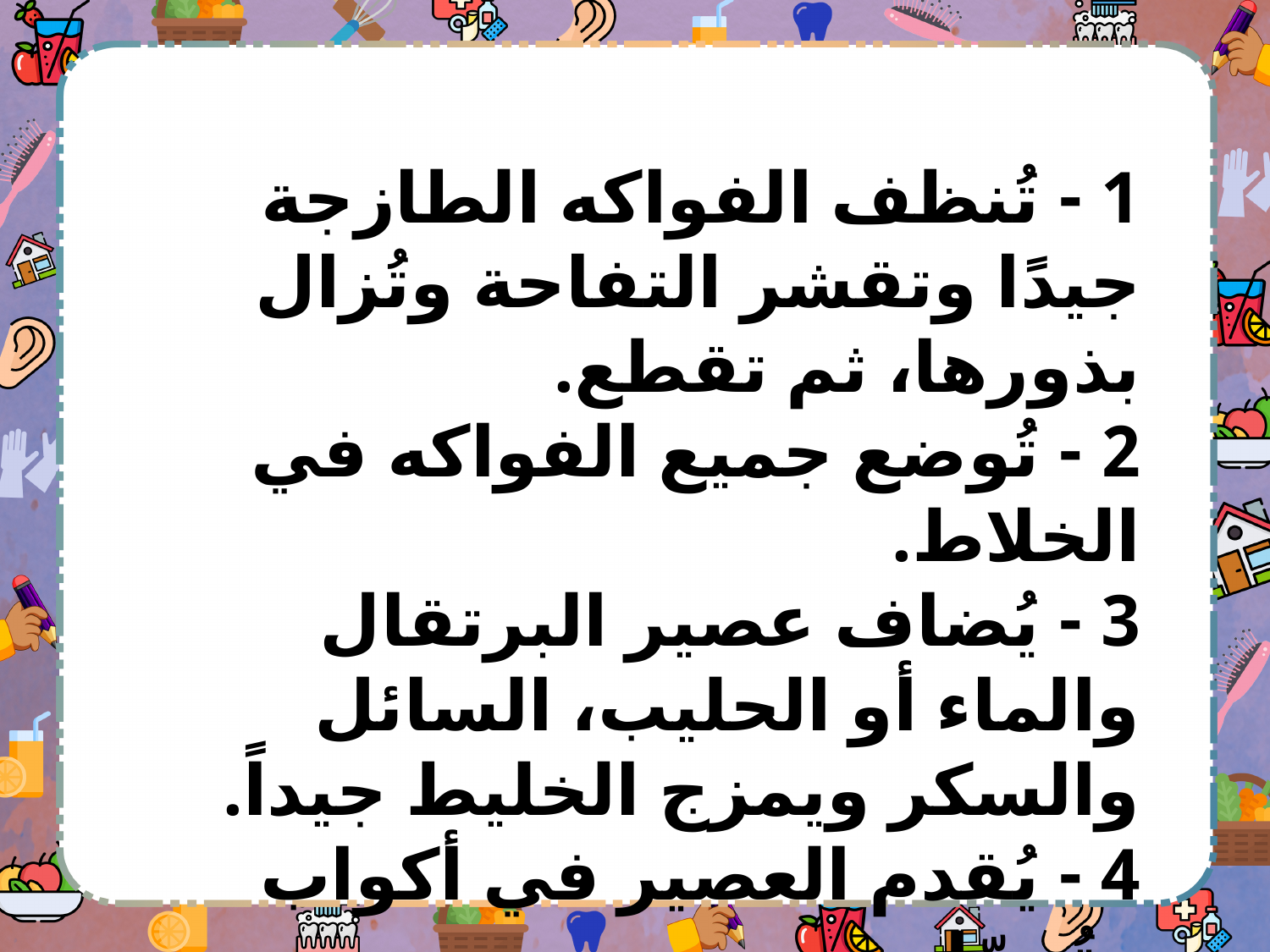

1 - تُنظف الفواكه الطازجة جيدًا وتقشر التفاحة وتُزال بذورها، ثم تقطع.
2 - تُوضع جميع الفواكه في الخلاط.
3 - يُضاف عصير البرتقال والماء أو الحليب، السائل والسكر ويمزج الخليط جيداً.
4 - يُقدم العصير في أكواب وتُجمّل.